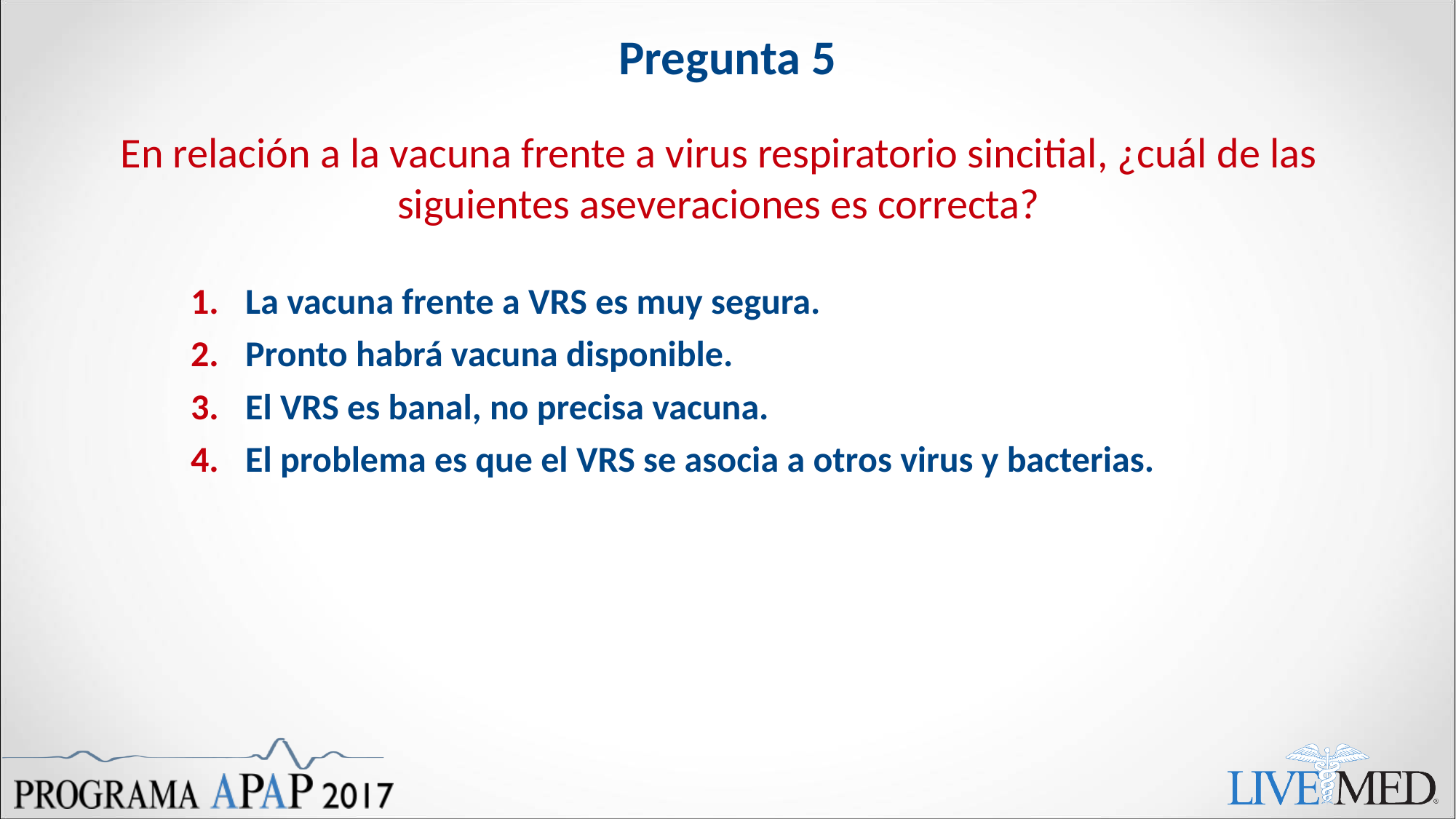

# Pregunta 5
En relación a la vacuna frente a virus respiratorio sincitial, ¿cuál de las siguientes aseveraciones es correcta?

La vacuna frente a VRS es muy segura.
Pronto habrá vacuna disponible.
El VRS es banal, no precisa vacuna.
El problema es que el VRS se asocia a otros virus y bacterias.